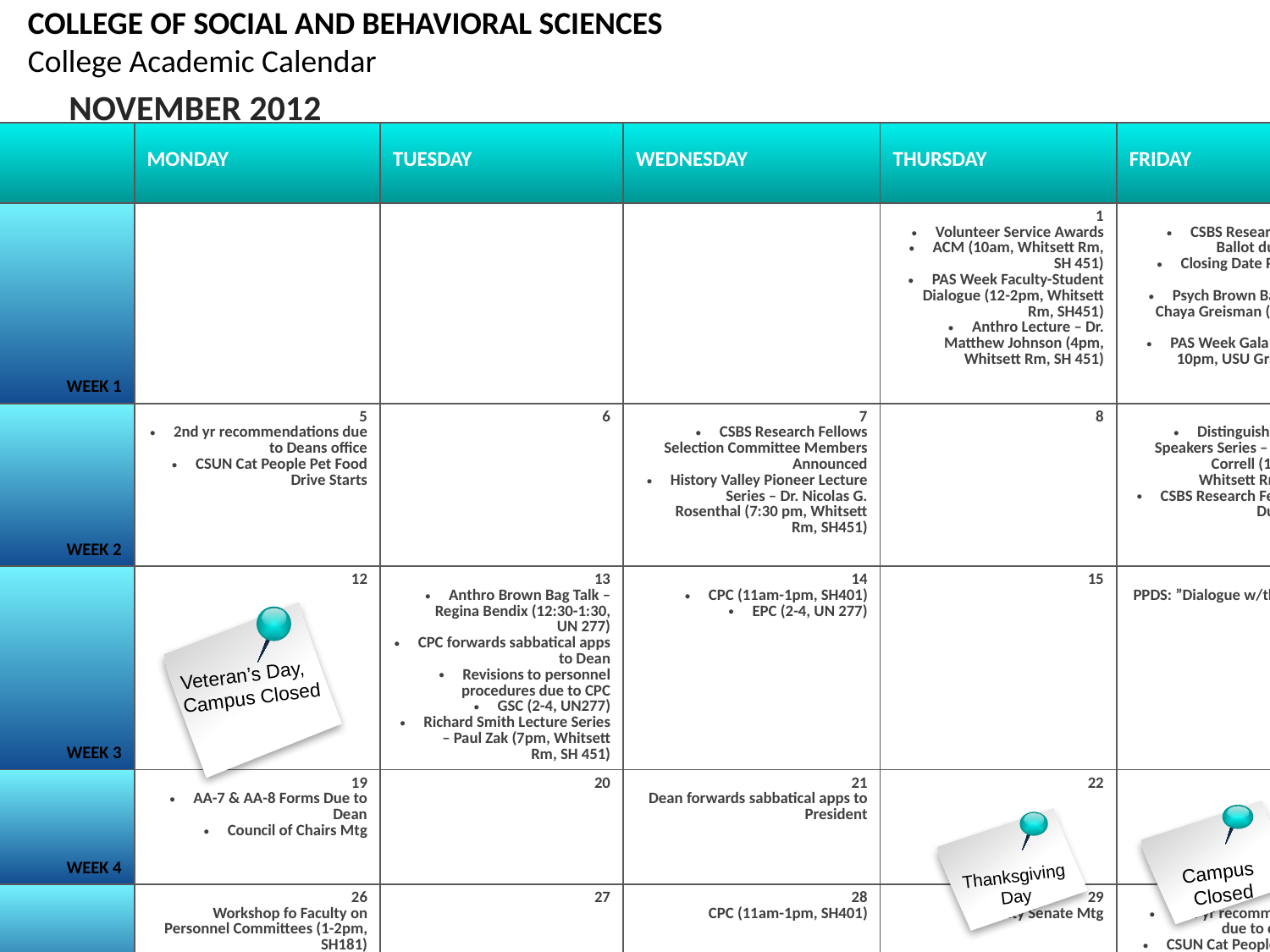

COLLEGE OF SOCIAL AND BEHAVIORAL SCIENCES
College Academic Calendar
NOVEMBER 2012
|  | MONDAY | TUESDAY | WEDNESDAY | THURSDAY | FRIDAY |
| --- | --- | --- | --- | --- | --- |
| WEEK 1 |  |  |  | 1 Volunteer Service Awards ACM (10am, Whitsett Rm, SH 451) PAS Week Faculty-Student Dialogue (12-2pm, Whitsett Rm, SH451) Anthro Lecture – Dr. Matthew Johnson (4pm, Whitsett Rm, SH 451) | 2 CSBS Research Fellows Ballot due to Dean Closing Date P/T Faculty Apps Psych Brown Bag Series – Chaya Greisman (12 – 1 pm, SH 322) PAS Week Gala Dinner (5-10pm, USU Grand Salon) |
| WEEK 2 | 5 2nd yr recommendations due to Deans office CSUN Cat People Pet Food Drive Starts | 6 | 7 CSBS Research Fellows Selection Committee Members Announced History Valley Pioneer Lecture Series – Dr. Nicolas G. Rosenthal (7:30 pm, Whitsett Rm, SH451) | 8 | 9 Distinguished Visiting Speakers Series – Dr. Joshua Correll (12-1:30pm, Whitsett Rm, SH 451) CSBS Research Fellows App Due to Dean |
| WEEK 3 | 12 | 13 Anthro Brown Bag Talk – Regina Bendix (12:30-1:30, UN 277) CPC forwards sabbatical apps to Dean Revisions to personnel procedures due to CPC GSC (2-4, UN277) Richard Smith Lecture Series – Paul Zak (7pm, Whitsett Rm, SH 451) | 14 CPC (11am-1pm, SH401) EPC (2-4, UN 277) | 15 | 16 PPDS: ”Dialogue w/the Provost & Guests” |
| WEEK 4 | 19 AA-7 & AA-8 Forms Due to Dean Council of Chairs Mtg | 20 | 21 Dean forwards sabbatical apps to President | 22 | 23 |
| WEEK 5 | 26 Workshop fo Faculty on Personnel Committees (1-2pm, SH181) | 27 | 28 CPC (11am-1pm, SH401) | 29 Faculty Senate Mtg | 30 2nd yr recommendations due to candidates CSUN Cat People Pet Food Drive Ends |

Veteran’s Day, Campus Closed

Campus
Closed

Thanksgiving Day